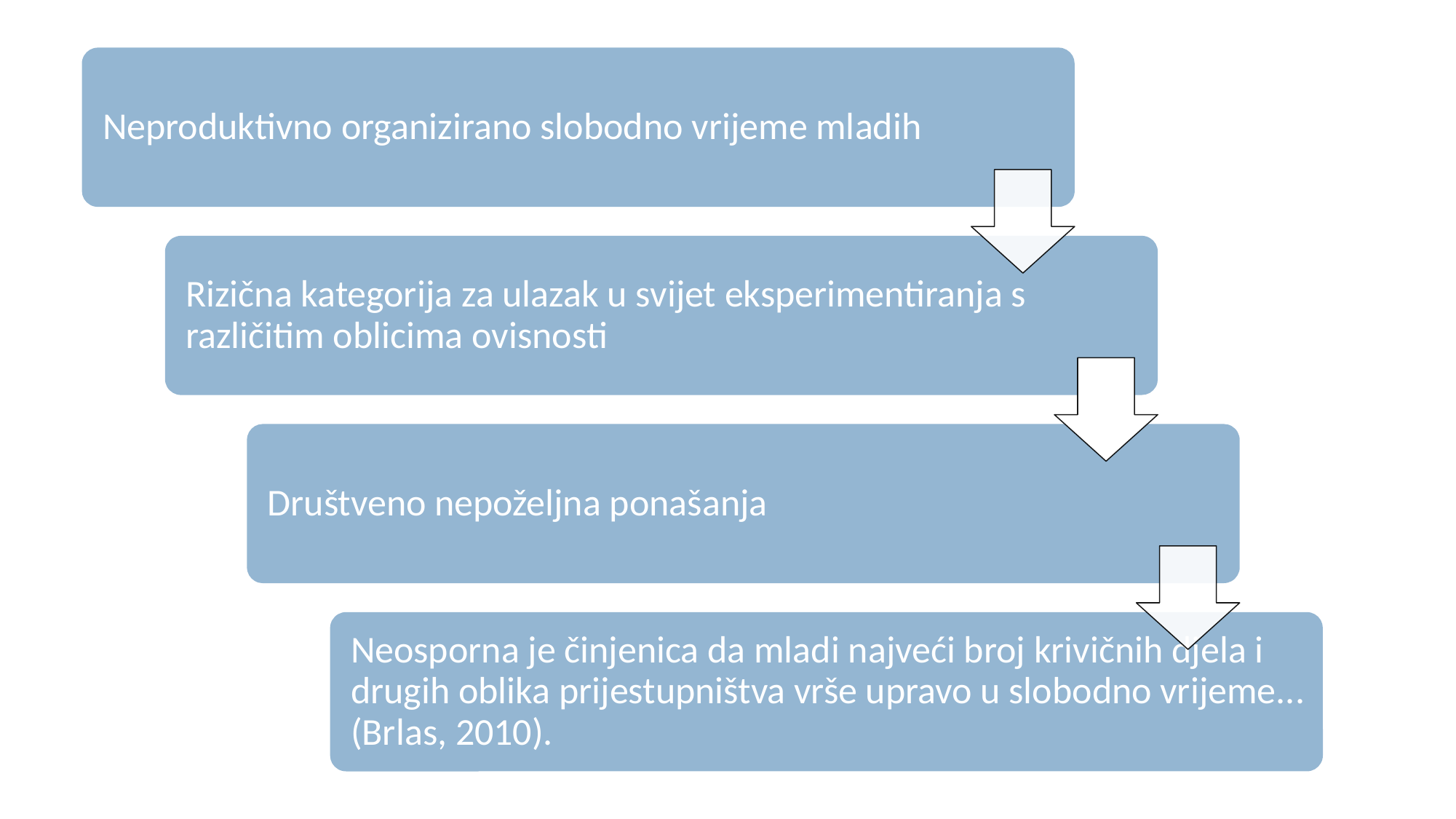

Neproduktivno organizirano slobodno vrijeme mladih
Rizična kategorija za ulazak u svijet eksperimentiranja s različitim oblicima ovisnosti
Društveno nepoželjna ponašanja
Neosporna je činjenica da mladi najveći broj krivičnih djela i drugih oblika prijestupništva vrše upravo u slobodno vrijeme... (Brlas, 2010).

#